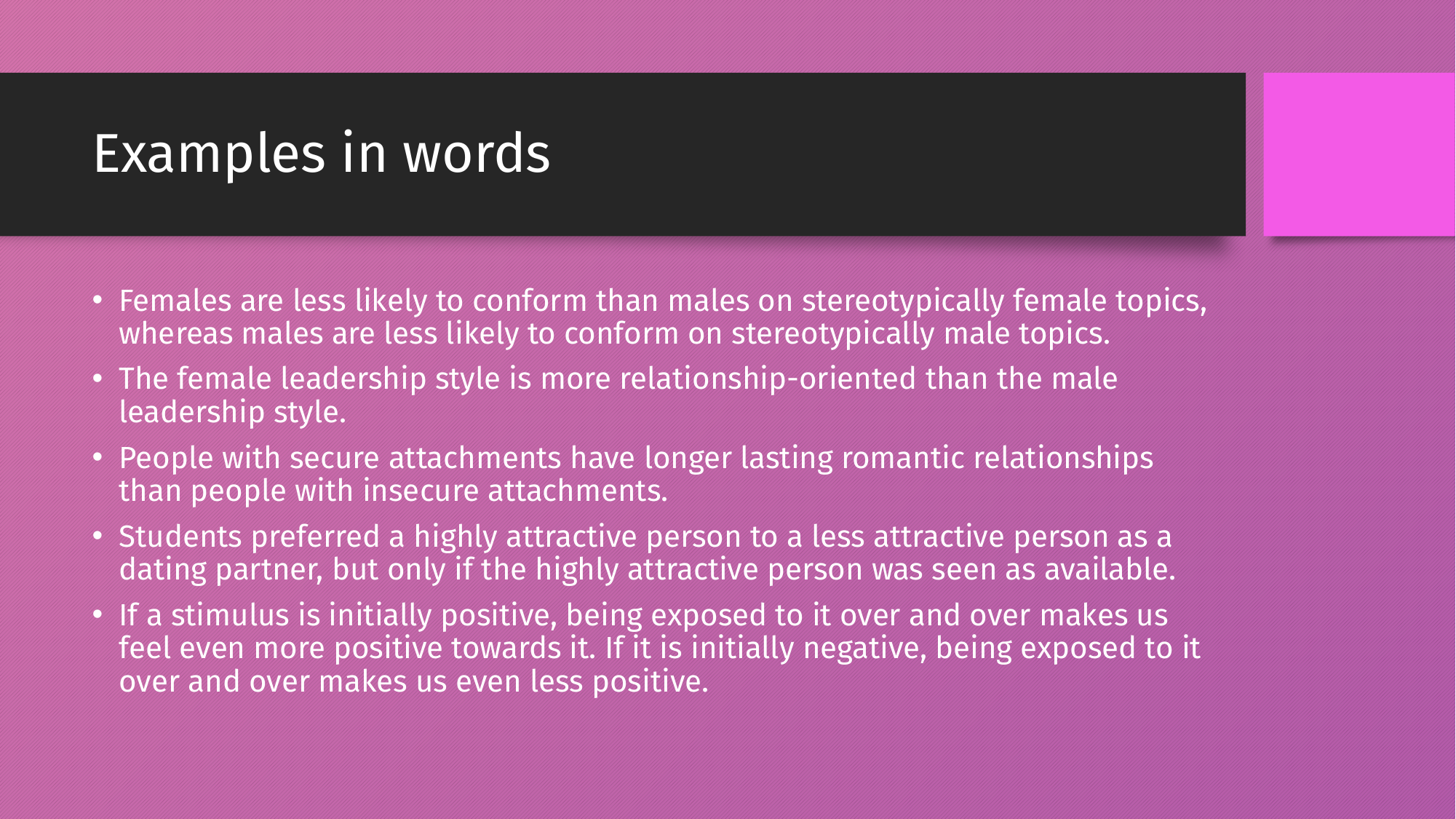

# Examples in words
Females are less likely to conform than males on stereotypically female topics, whereas males are less likely to conform on stereotypically male topics.
The female leadership style is more relationship-oriented than the male leadership style.
People with secure attachments have longer lasting romantic relationships than people with insecure attachments.
Students preferred a highly attractive person to a less attractive person as a dating partner, but only if the highly attractive person was seen as available.
If a stimulus is initially positive, being exposed to it over and over makes us feel even more positive towards it. If it is initially negative, being exposed to it over and over makes us even less positive.